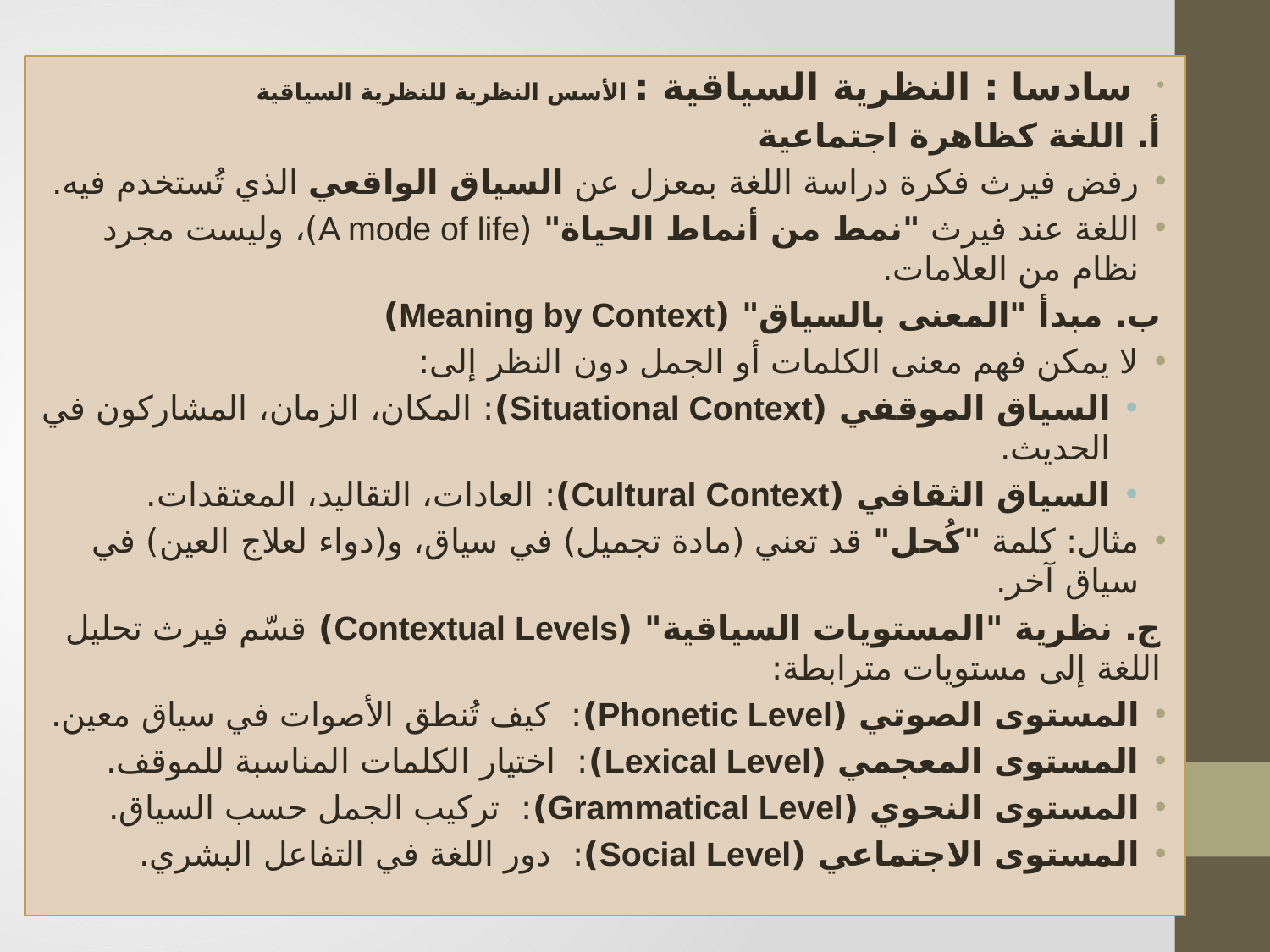

سادسا : النظرية السياقية : الأسس النظرية للنظرية السياقية
أ. اللغة كظاهرة اجتماعية
رفض فيرث فكرة دراسة اللغة بمعزل عن السياق الواقعي الذي تُستخدم فيه.
اللغة عند فيرث "نمط من أنماط الحياة" (A mode of life)، وليست مجرد نظام من العلامات.
ب. مبدأ "المعنى بالسياق" (Meaning by Context)
لا يمكن فهم معنى الكلمات أو الجمل دون النظر إلى:
السياق الموقفي (Situational Context): المكان، الزمان، المشاركون في الحديث.
السياق الثقافي (Cultural Context): العادات، التقاليد، المعتقدات.
مثال: كلمة "كُحل" قد تعني (مادة تجميل) في سياق، و(دواء لعلاج العين) في سياق آخر.
ج. نظرية "المستويات السياقية" (Contextual Levels) قسّم فيرث تحليل اللغة إلى مستويات مترابطة:
المستوى الصوتي (Phonetic Level):  كيف تُنطق الأصوات في سياق معين.
المستوى المعجمي (Lexical Level):  اختيار الكلمات المناسبة للموقف.
المستوى النحوي (Grammatical Level):  تركيب الجمل حسب السياق.
المستوى الاجتماعي (Social Level):  دور اللغة في التفاعل البشري.